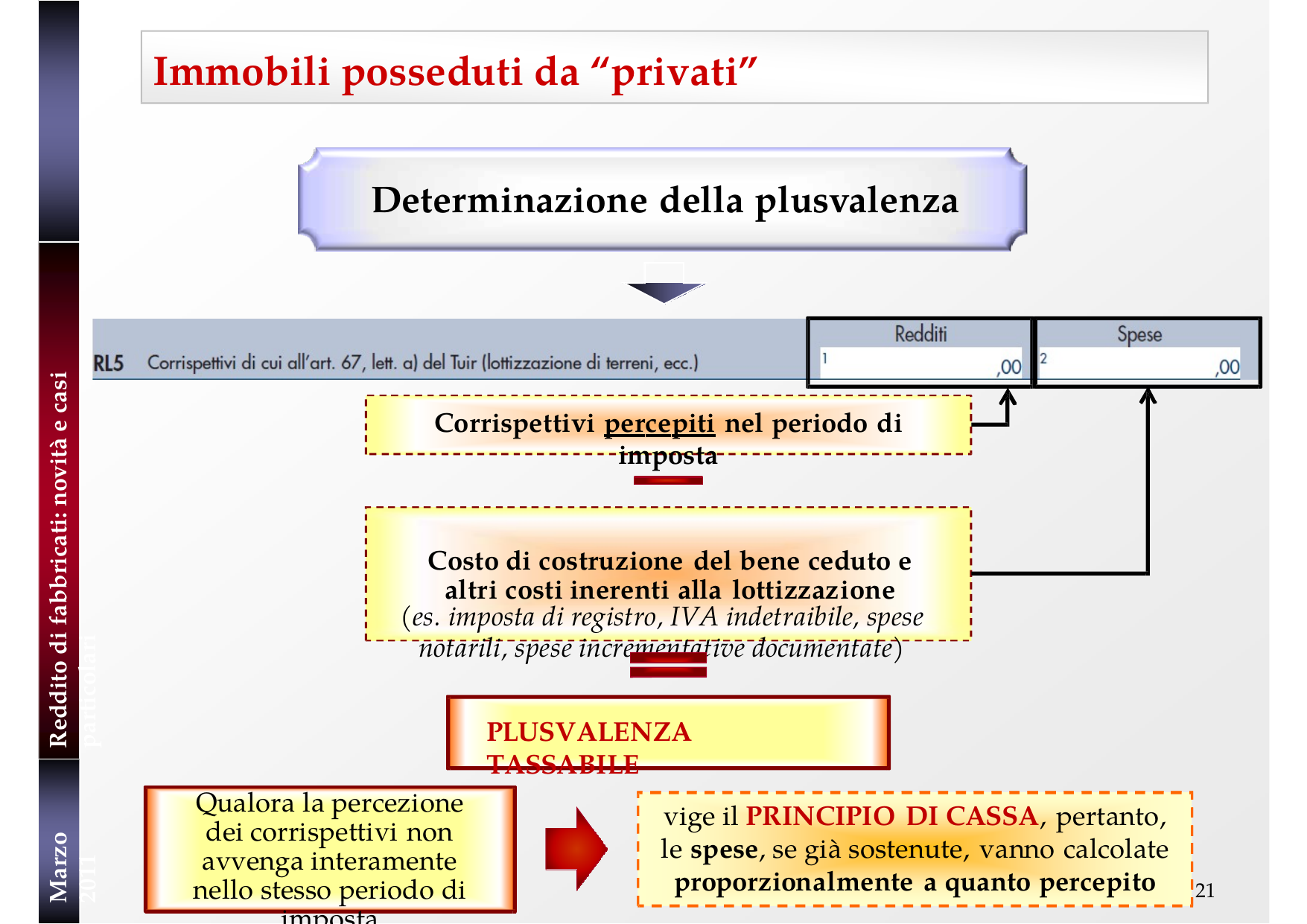

# Immobili posseduti da “privati”

Determinazione della plusvalenza

Reddito di fabbricati: novità e casi particolari

Corrispettivi percepiti nel periodo di imposta

Costo di costruzione del bene ceduto e altri costi inerenti alla lottizzazione
(es. imposta di registro, IVA indetraibile, spese
notarili, spese incrementative documentate)

PLUSVALENZA TASSABILE

Marzo 2011

Qualora la percezione dei corrispettivi non avvenga interamente nello stesso periodo di imposta

vige il PRINCIPIO DI CASSA, pertanto, le spese, se già sostenute, vanno calcolate proporzionalmente a quanto percepito

21